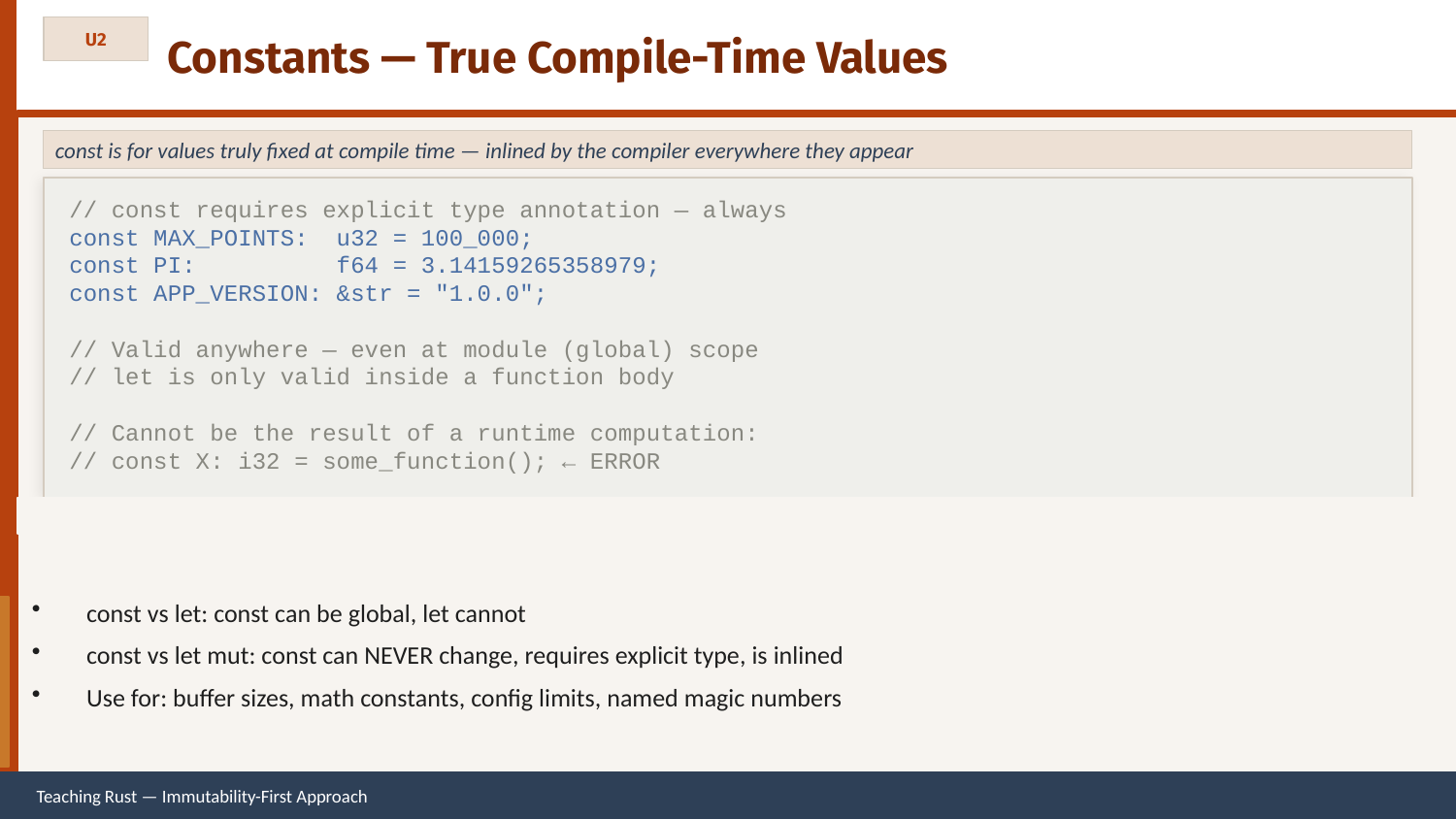

Constants — True Compile-Time Values

U2

const is for values truly fixed at compile time — inlined by the compiler everywhere they appear

// const requires explicit type annotation — always
const MAX_POINTS:  u32 = 100_000;
const PI:          f64 = 3.14159265358979;
const APP_VERSION: &str = "1.0.0";

// Valid anywhere — even at module (global) scope
// let is only valid inside a function body

// Cannot be the result of a runtime computation:
// const X: i32 = some_function(); ← ERROR

// Naming convention: SCREAMING_SNAKE_CASE

const vs let: const can be global, let cannot
const vs let mut: const can NEVER change, requires explicit type, is inlined
Use for: buffer sizes, math constants, config limits, named magic numbers

Teaching Rust — Immutability-First Approach